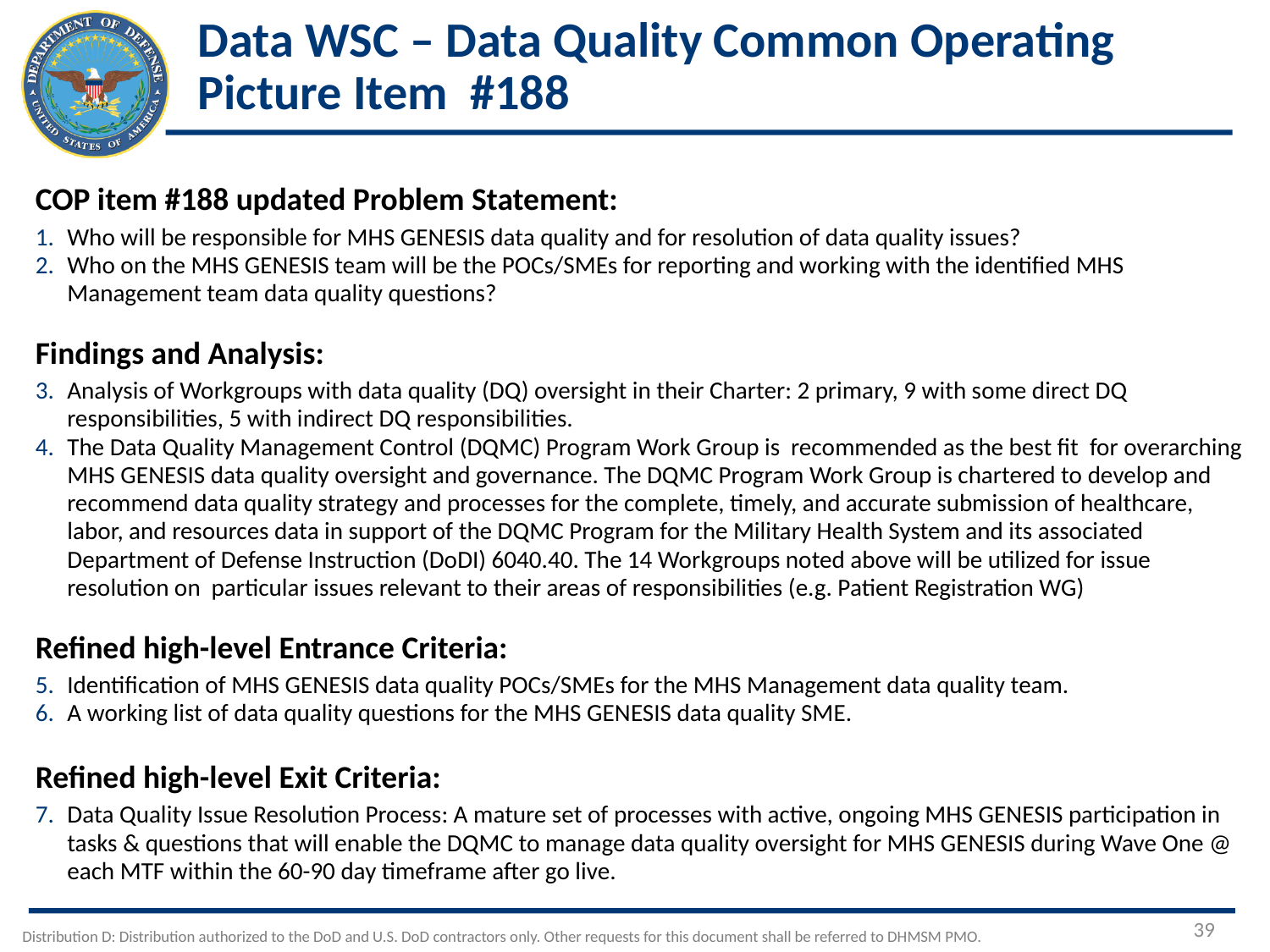

# Data WSC – Data Quality Common Operating Picture Item  #188
COP item #188 updated Problem Statement:
Who will be responsible for MHS GENESIS data quality and for resolution of data quality issues?
Who on the MHS GENESIS team will be the POCs/SMEs for reporting and working with the identified MHS Management team data quality questions?

Findings and Analysis:
Analysis of Workgroups with data quality (DQ) oversight in their Charter: 2 primary, 9 with some direct DQ  responsibilities, 5 with indirect DQ responsibilities.
The Data Quality Management Control (DQMC) Program Work Group is  recommended as the best fit  for overarching MHS GENESIS data quality oversight and governance. The DQMC Program Work Group is chartered to develop and recommend data quality strategy and processes for the complete, timely, and accurate submission of healthcare, labor, and resources data in support of the DQMC Program for the Military Health System and its associated Department of Defense Instruction (DoDI) 6040.40. The 14 Workgroups noted above will be utilized for issue resolution on  particular issues relevant to their areas of responsibilities (e.g. Patient Registration WG)

Refined high-level Entrance Criteria:
Identification of MHS GENESIS data quality POCs/SMEs for the MHS Management data quality team.
A working list of data quality questions for the MHS GENESIS data quality SME.

Refined high-level Exit Criteria:
Data Quality Issue Resolution Process: A mature set of processes with active, ongoing MHS GENESIS participation in tasks & questions that will enable the DQMC to manage data quality oversight for MHS GENESIS during Wave One @ each MTF within the 60-90 day timeframe after go live.

39